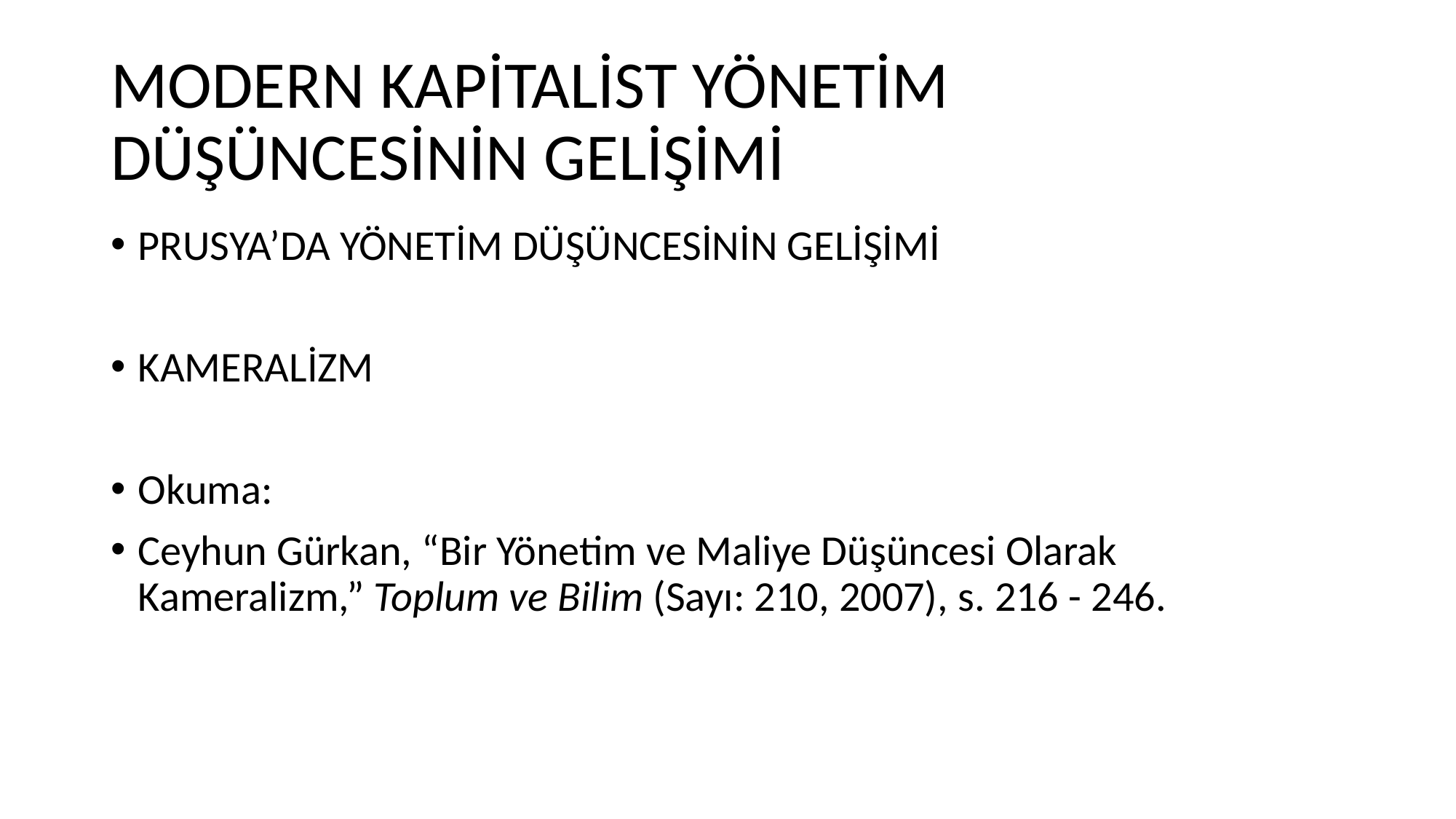

# MODERN KAPİTALİST YÖNETİM DÜŞÜNCESİNİN GELİŞİMİ
PRUSYA’DA YÖNETİM DÜŞÜNCESİNİN GELİŞİMİ

KAMERALİZM

Okuma:
Ceyhun Gürkan, “Bir Yönetim ve Maliye Düşüncesi Olarak Kameralizm,” Toplum ve Bilim (Sayı: 210, 2007), s. 216 - 246.